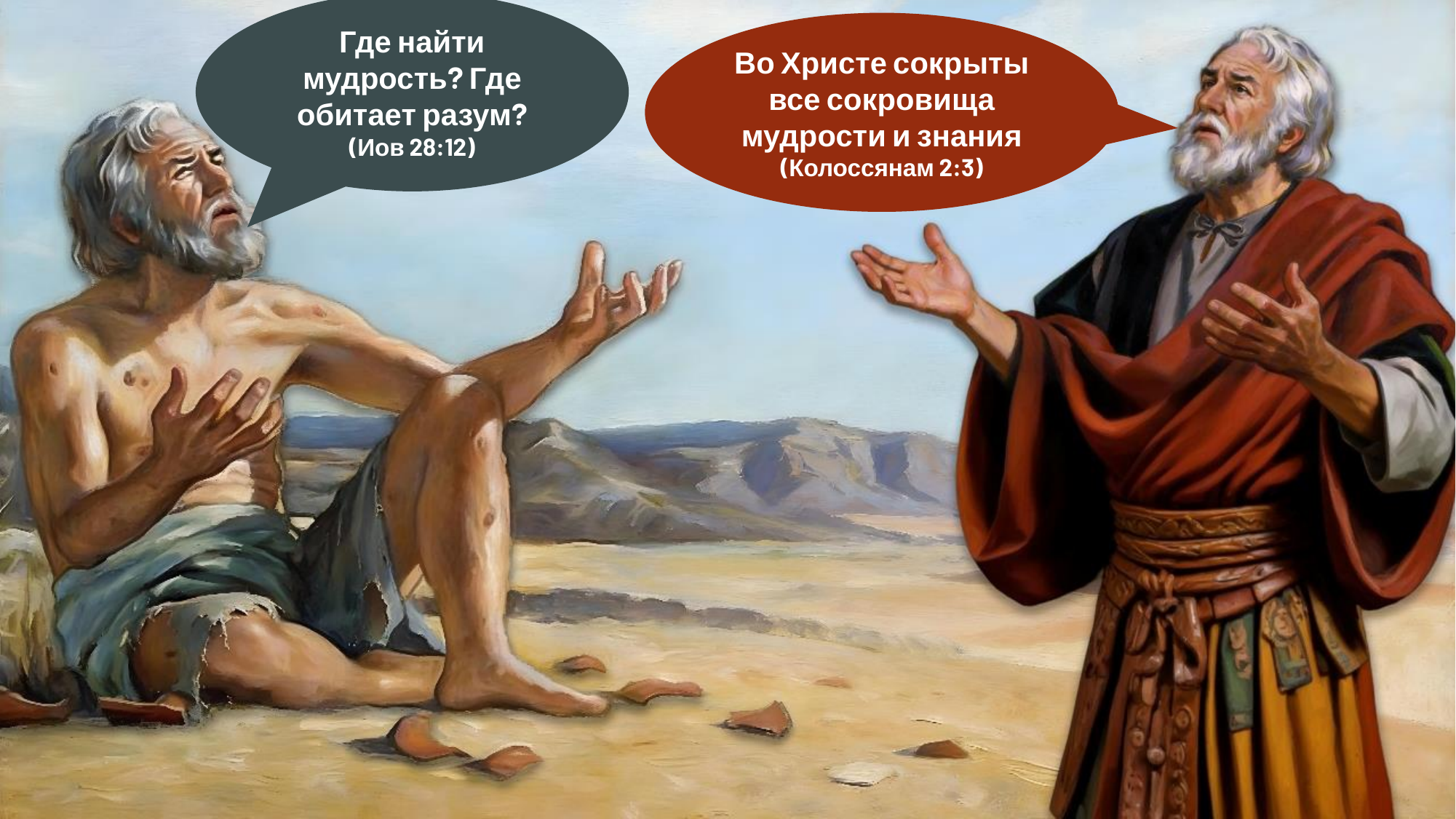

Во Христе сокрыты все сокровища мудрости и знания
(Колоссянам 2:3)
Где найти мудрость? Где обитает разум?
(Иов 28:12)